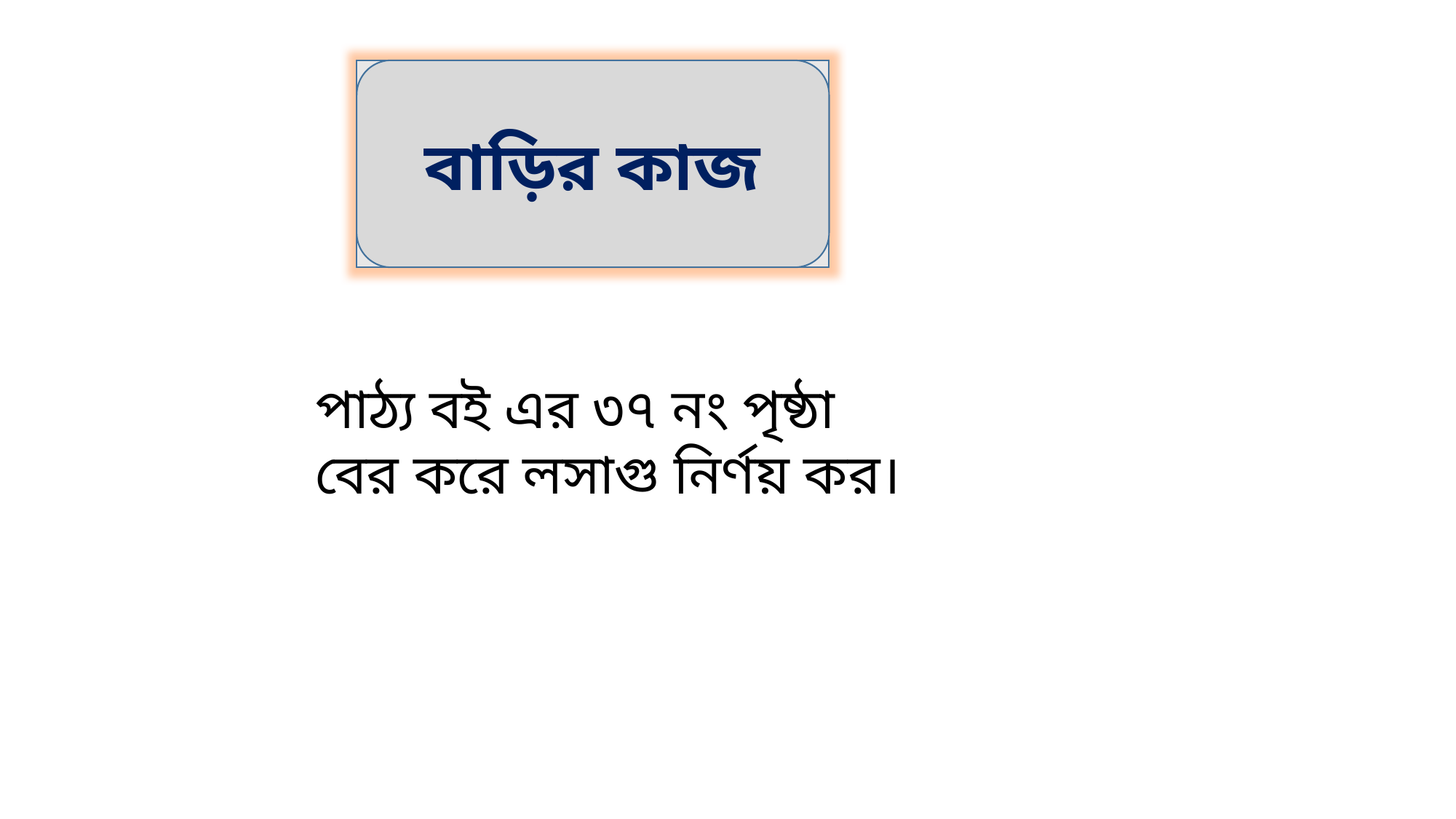

বাড়ির কাজ
পাঠ্য বই এর ৩৭ নং পৃষ্ঠা বের করে লসাগু নির্ণয় কর।